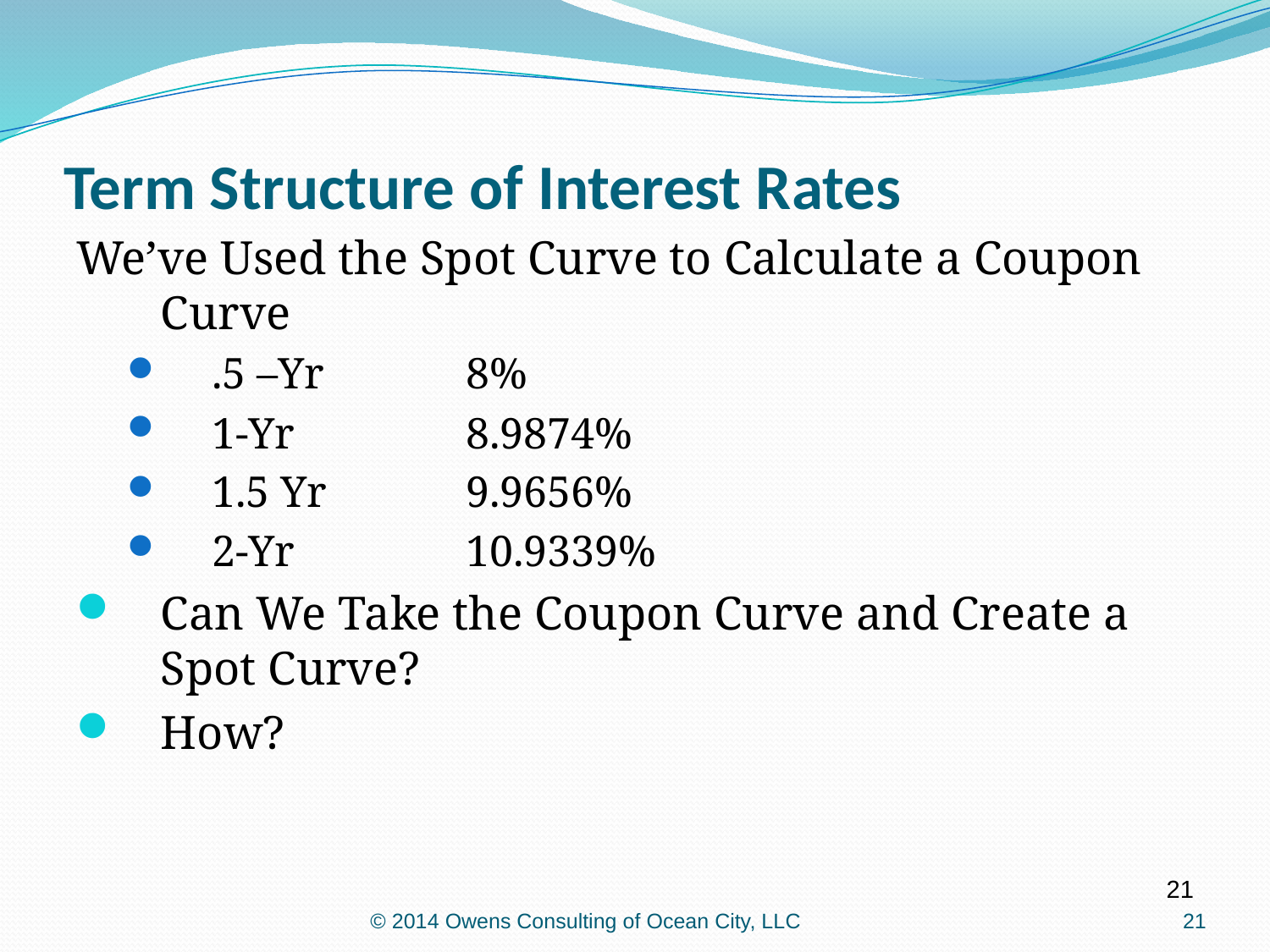

Term Structure of Interest Rates
We’ve Used the Spot Curve to Calculate a Coupon Curve
.5 –Yr 		8%
1-Yr 		8.9874%
1.5 Yr 		9.9656%
2-Yr 		10.9339%
Can We Take the Coupon Curve and Create a Spot Curve?
How?

21
© 2014 Owens Consulting of Ocean City, LLC
21